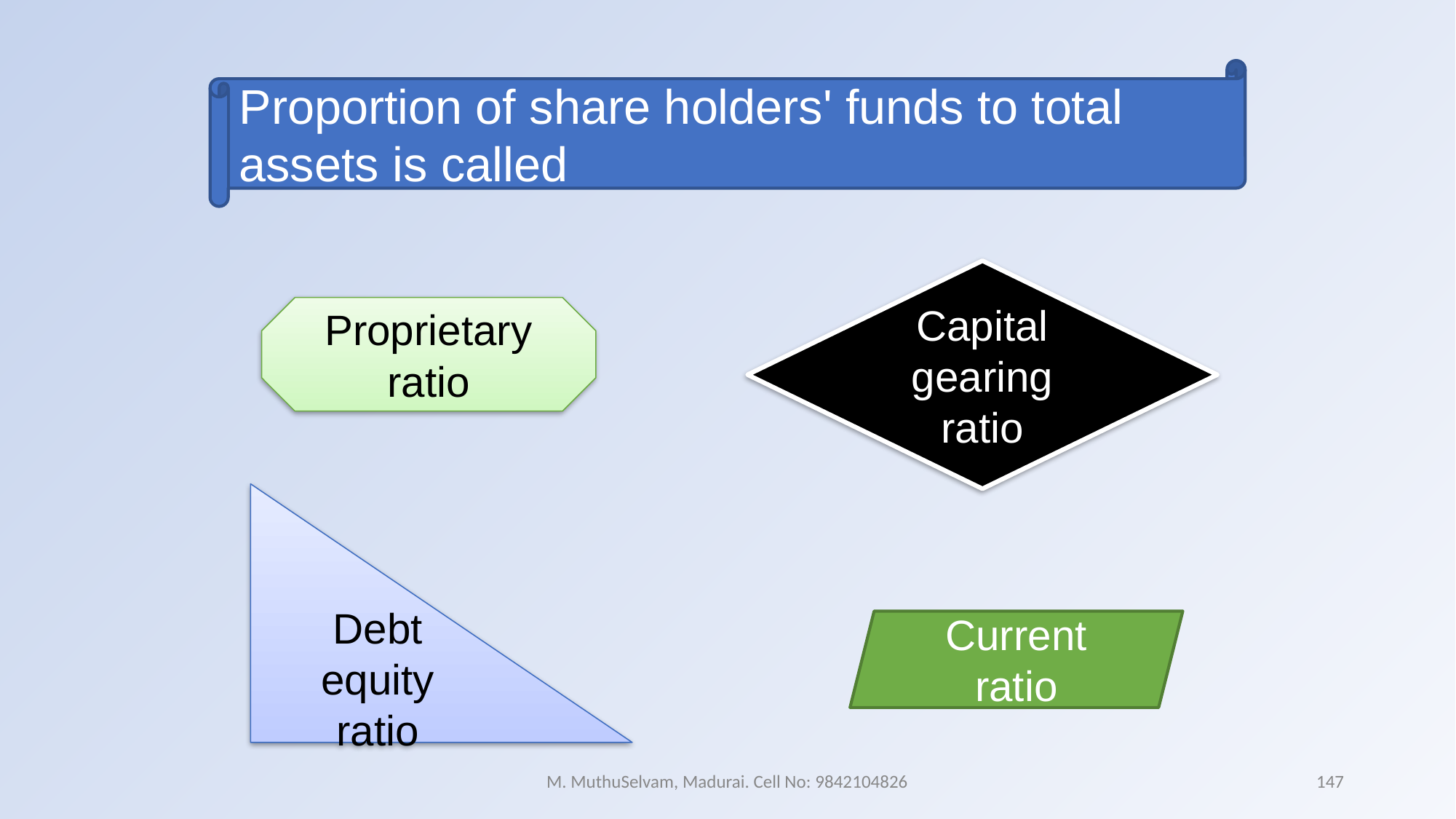

Proportion of share holders' funds to total assets is called
Capital gearing ratio
Proprietary ratio
Debt equity ratio
Current ratio
M. MuthuSelvam, Madurai. Cell No: 9842104826
147